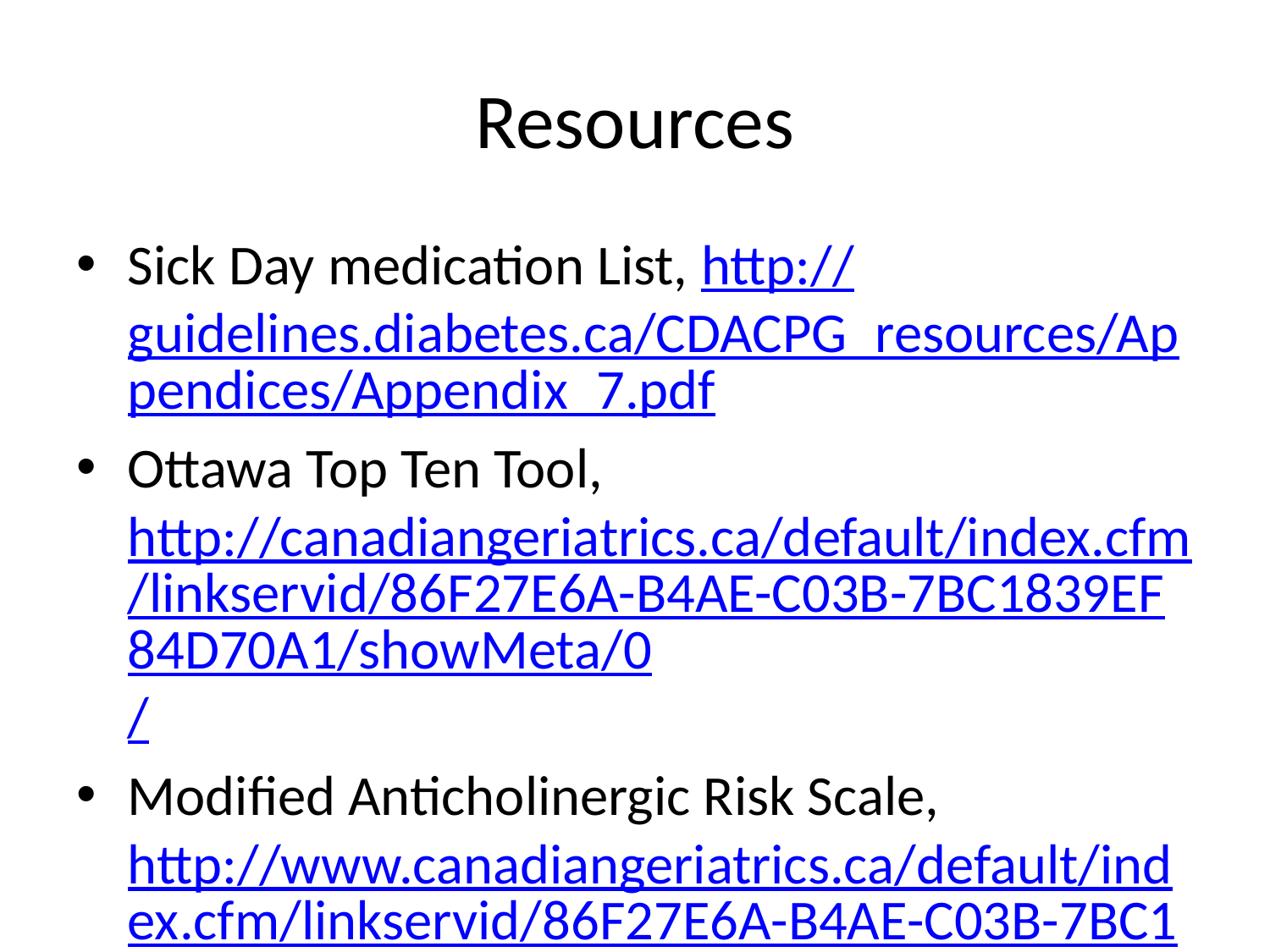

# Resources
Sick Day medication List, http://guidelines.diabetes.ca/CDACPG_resources/Appendices/Appendix_7.pdf
Ottawa Top Ten Tool, http://canadiangeriatrics.ca/default/index.cfm/linkservid/86F27E6A-B4AE-C03B-7BC1839EF84D70A1/showMeta/0/
Modified Anticholinergic Risk Scale, http://www.canadiangeriatrics.ca/default/index.cfm/linkservid/86F27E6A-B4AE-C03B-7BC1839EF84D70A1/showMeta/0/